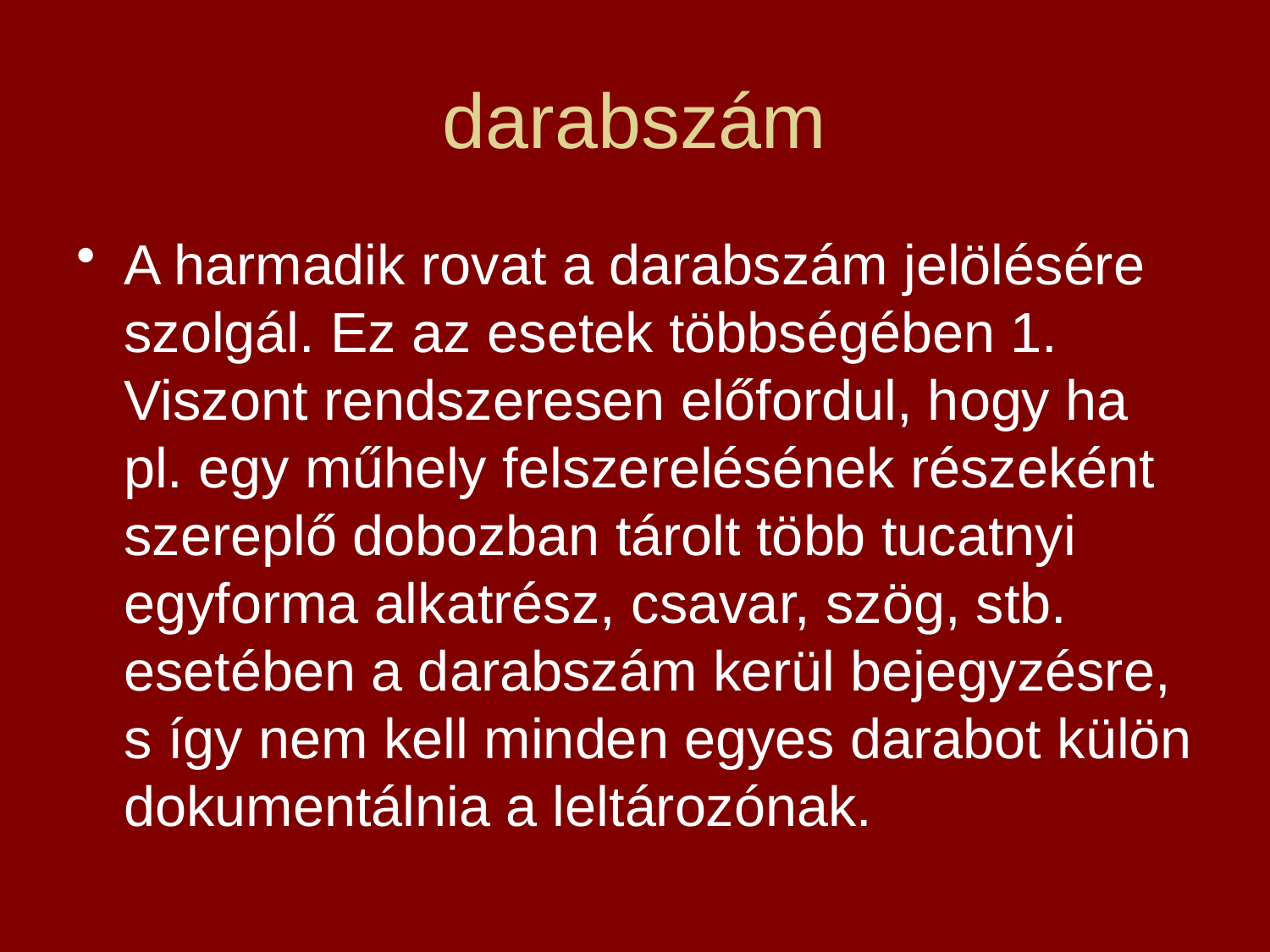

# darabszám
A harmadik rovat a darabszám jelölésére szolgál. Ez az esetek többségében 1. Viszont rendszeresen előfordul, hogy ha pl. egy műhely felszerelésének részeként szereplő dobozban tárolt több tucatnyi egyforma alkatrész, csavar, szög, stb. esetében a darabszám kerül bejegyzésre, s így nem kell minden egyes darabot külön dokumentálnia a leltározónak.